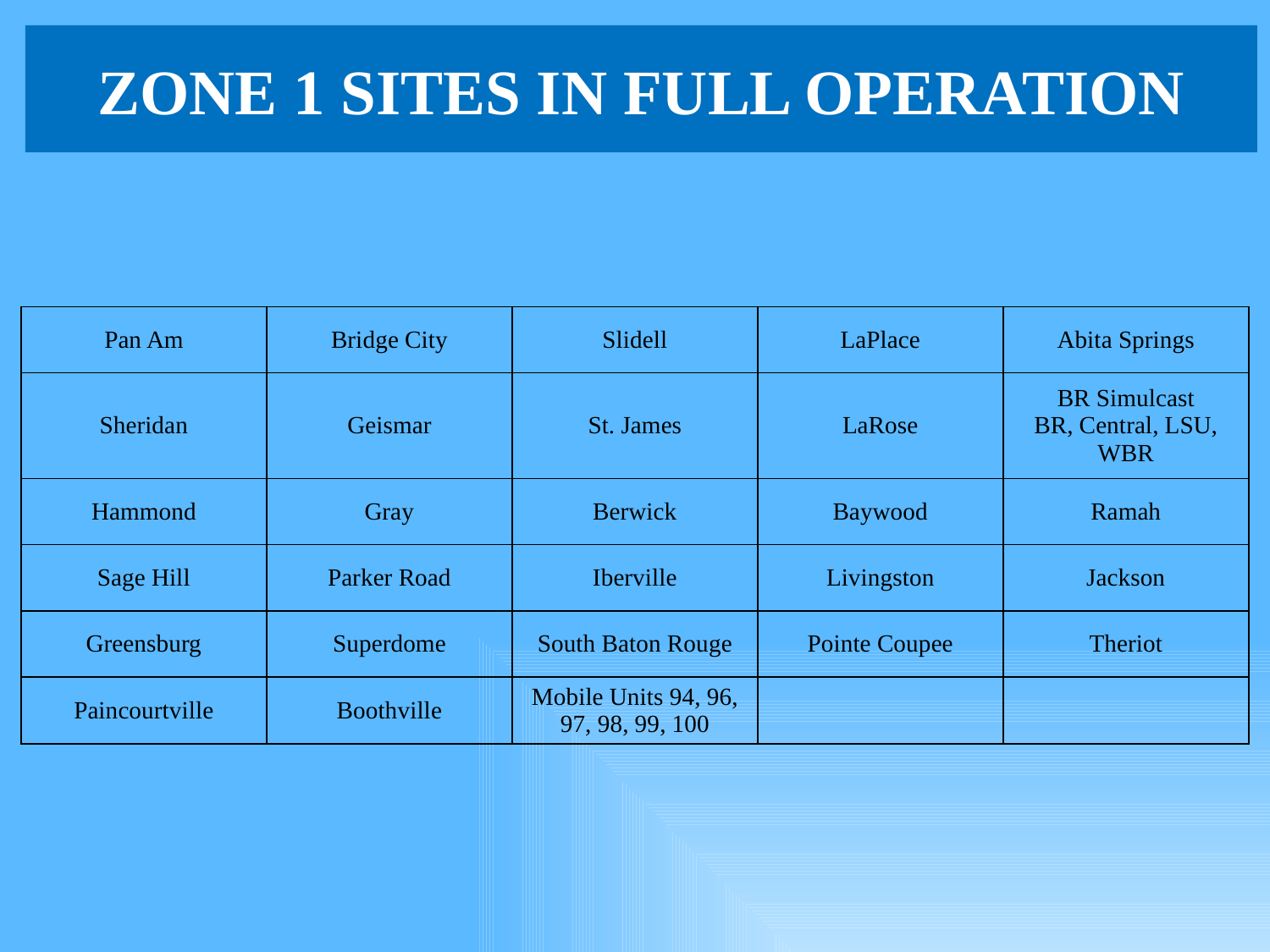

Zone 1 Sites in Full Operation
| Pan Am | Bridge City | Slidell | LaPlace | Abita Springs |
| --- | --- | --- | --- | --- |
| Sheridan | Geismar | St. James | LaRose | BR Simulcast BR, Central, LSU, WBR |
| Hammond | Gray | Berwick | Baywood | Ramah |
| Sage Hill | Parker Road | Iberville | Livingston | Jackson |
| Greensburg | Superdome | South Baton Rouge | Pointe Coupee | Theriot |
| Paincourtville | Boothville | Mobile Units 94, 96, 97, 98, 99, 100 |  |  |